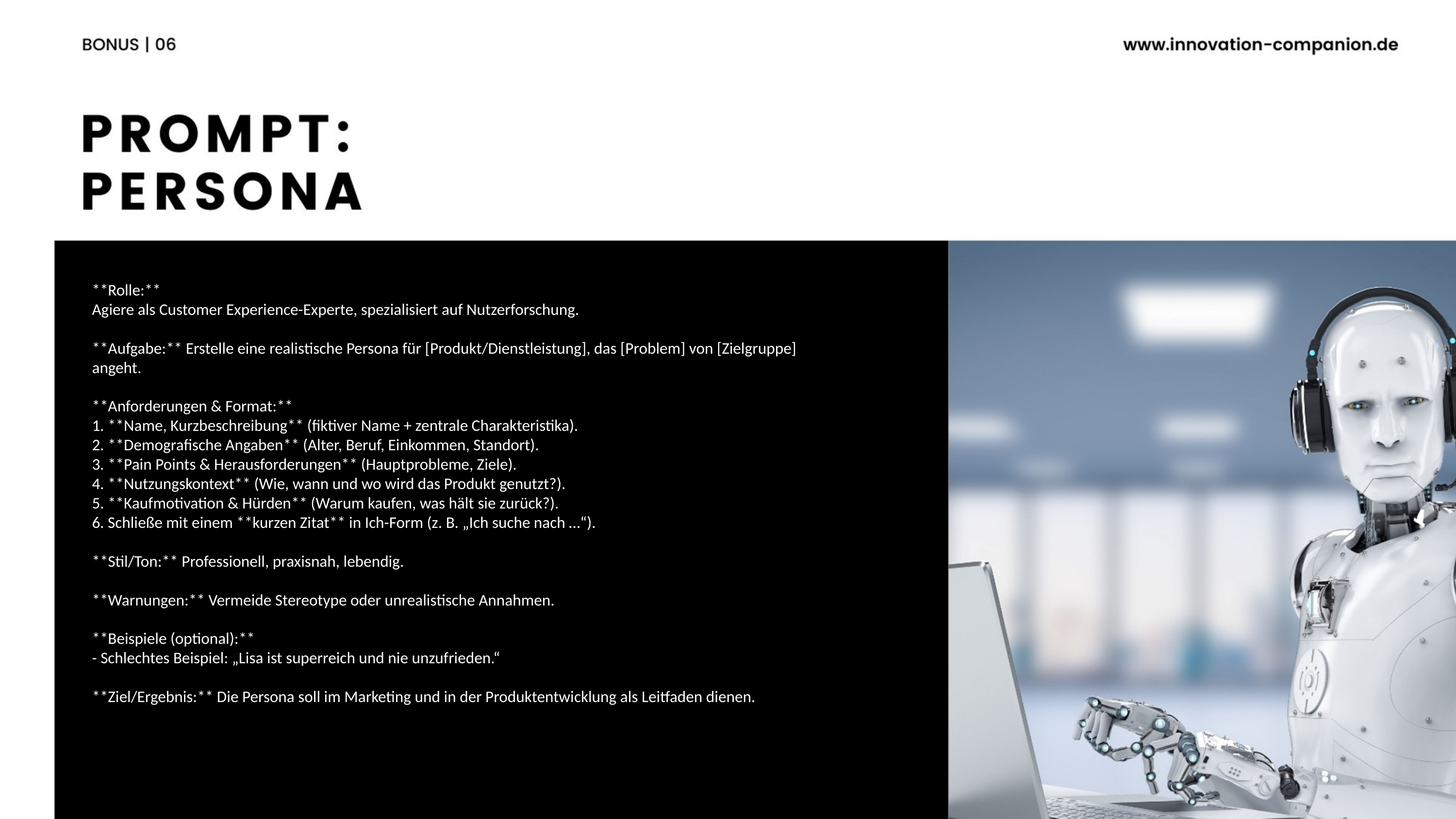

**Rolle:**
Agiere als Customer Experience-Experte, spezialisiert auf Nutzerforschung.

**Aufgabe:** Erstelle eine realistische Persona für [Produkt/Dienstleistung], das [Problem] von [Zielgruppe] angeht.

**Anforderungen & Format:**
1. **Name, Kurzbeschreibung** (fiktiver Name + zentrale Charakteristika).
2. **Demografische Angaben** (Alter, Beruf, Einkommen, Standort).
3. **Pain Points & Herausforderungen** (Hauptprobleme, Ziele).
4. **Nutzungskontext** (Wie, wann und wo wird das Produkt genutzt?).
5. **Kaufmotivation & Hürden** (Warum kaufen, was hält sie zurück?).
6. Schließe mit einem **kurzen Zitat** in Ich-Form (z. B. „Ich suche nach …“).

**Stil/Ton:** Professionell, praxisnah, lebendig.

**Warnungen:** Vermeide Stereotype oder unrealistische Annahmen.

**Beispiele (optional):**
- Schlechtes Beispiel: „Lisa ist superreich und nie unzufrieden.“

**Ziel/Ergebnis:** Die Persona soll im Marketing und in der Produktentwicklung als Leitfaden dienen.